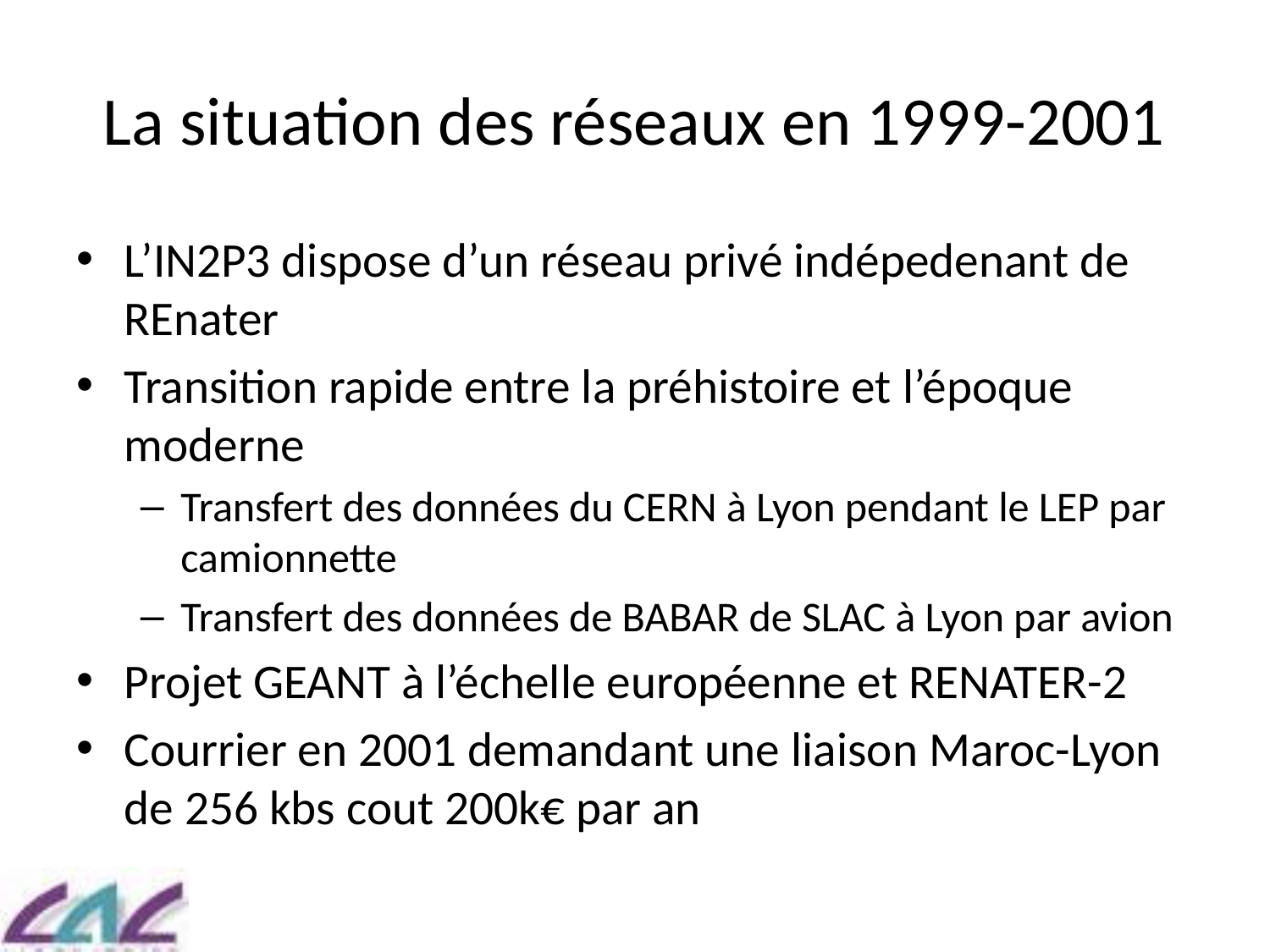

# La situation des réseaux en 1999-2001
L’IN2P3 dispose d’un réseau privé indépedenant de REnater
Transition rapide entre la préhistoire et l’époque moderne
Transfert des données du CERN à Lyon pendant le LEP par camionnette
Transfert des données de BABAR de SLAC à Lyon par avion
Projet GEANT à l’échelle européenne et RENATER-2
Courrier en 2001 demandant une liaison Maroc-Lyon de 256 kbs cout 200k€ par an